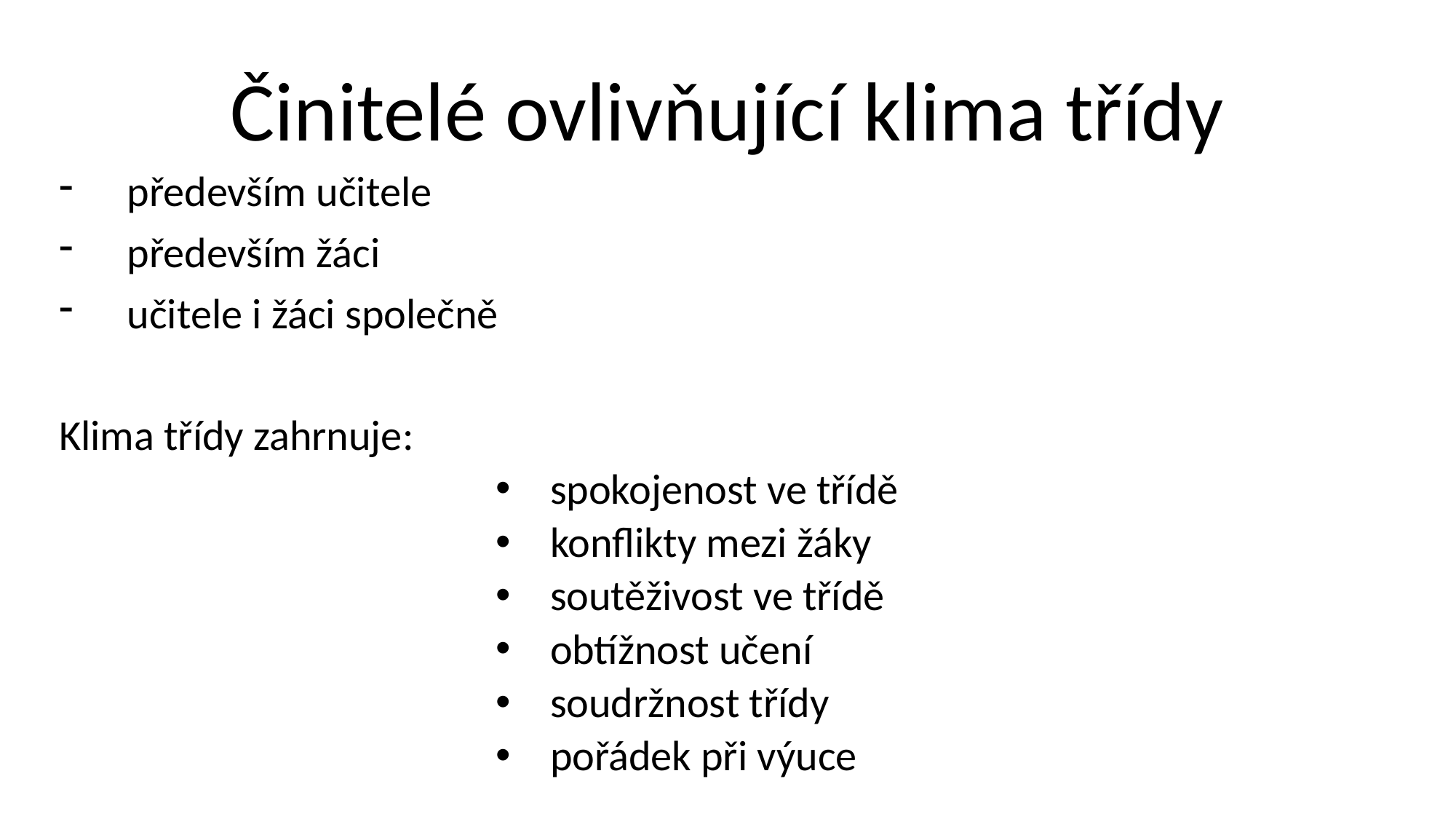

# Činitelé ovlivňující klima třídy
především učitele
především žáci
učitele i žáci společně

Klima třídy zahrnuje:
spokojenost ve třídě
konflikty mezi žáky
soutěživost ve třídě
obtížnost učení
soudržnost třídy
pořádek při výuce